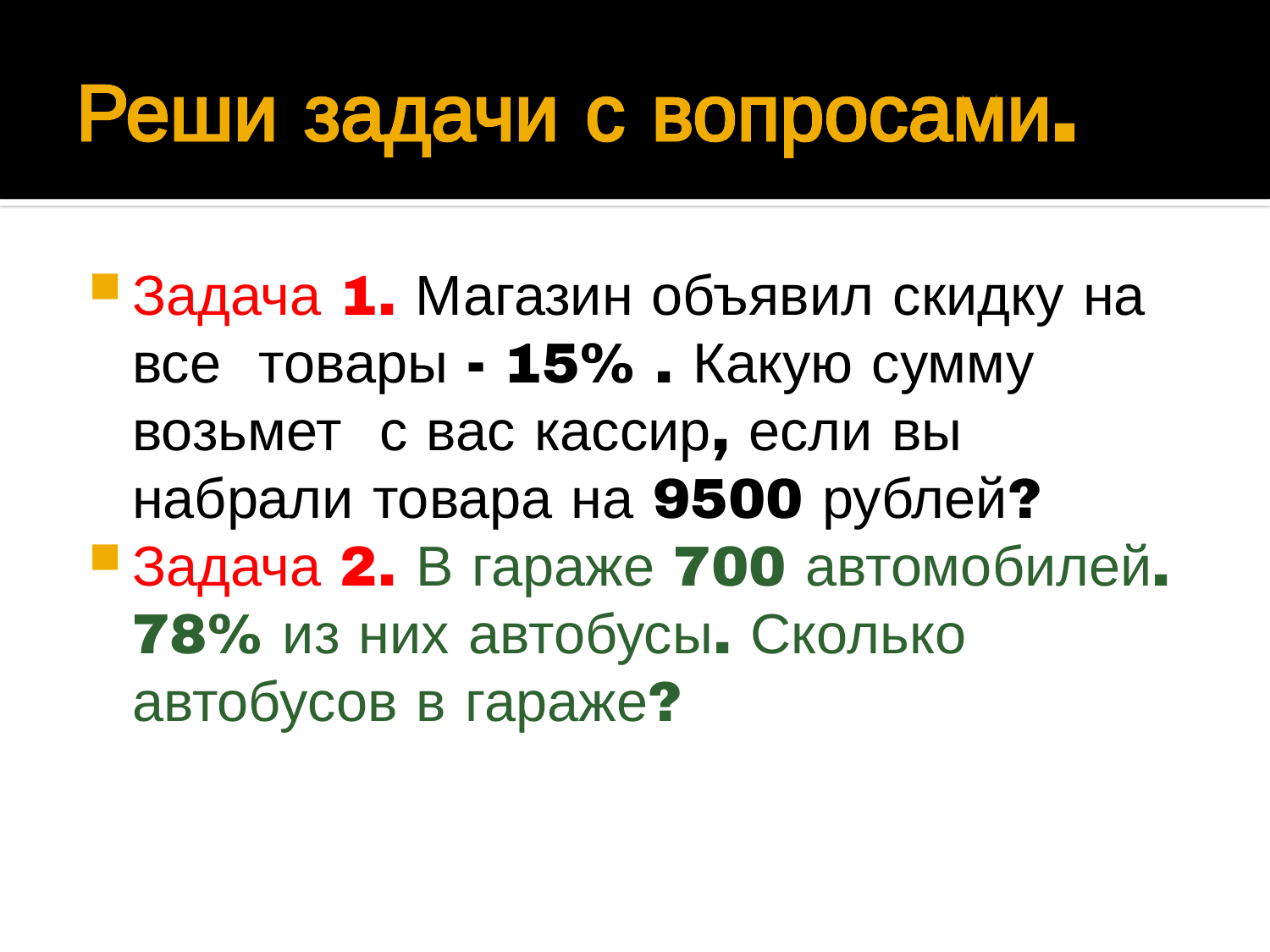

# Реши задачи с вопросами.
Задача 1. Магазин объявил скидку на все  товары - 15% . Какую сумму возьмет  с вас кассир, если вы набрали товара на 9500 рублей?
Задача 2. В гараже 700 автомобилей.  78% из них автобусы. Сколько автобусов в гараже?